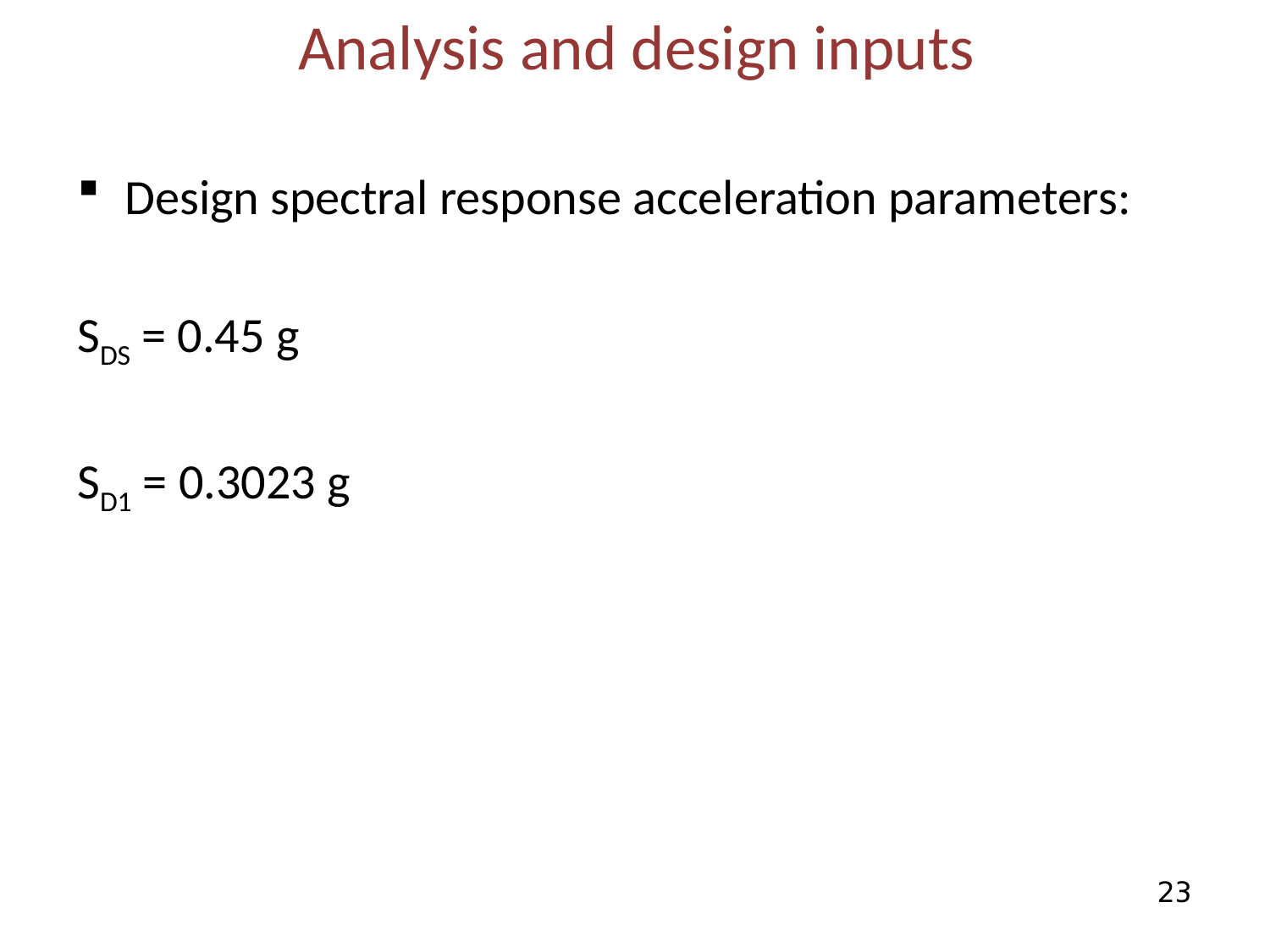

Analysis and design inputs
Design spectral response acceleration parameters:

SDS = 0.45 g

SD1 = 0.3023 g

23